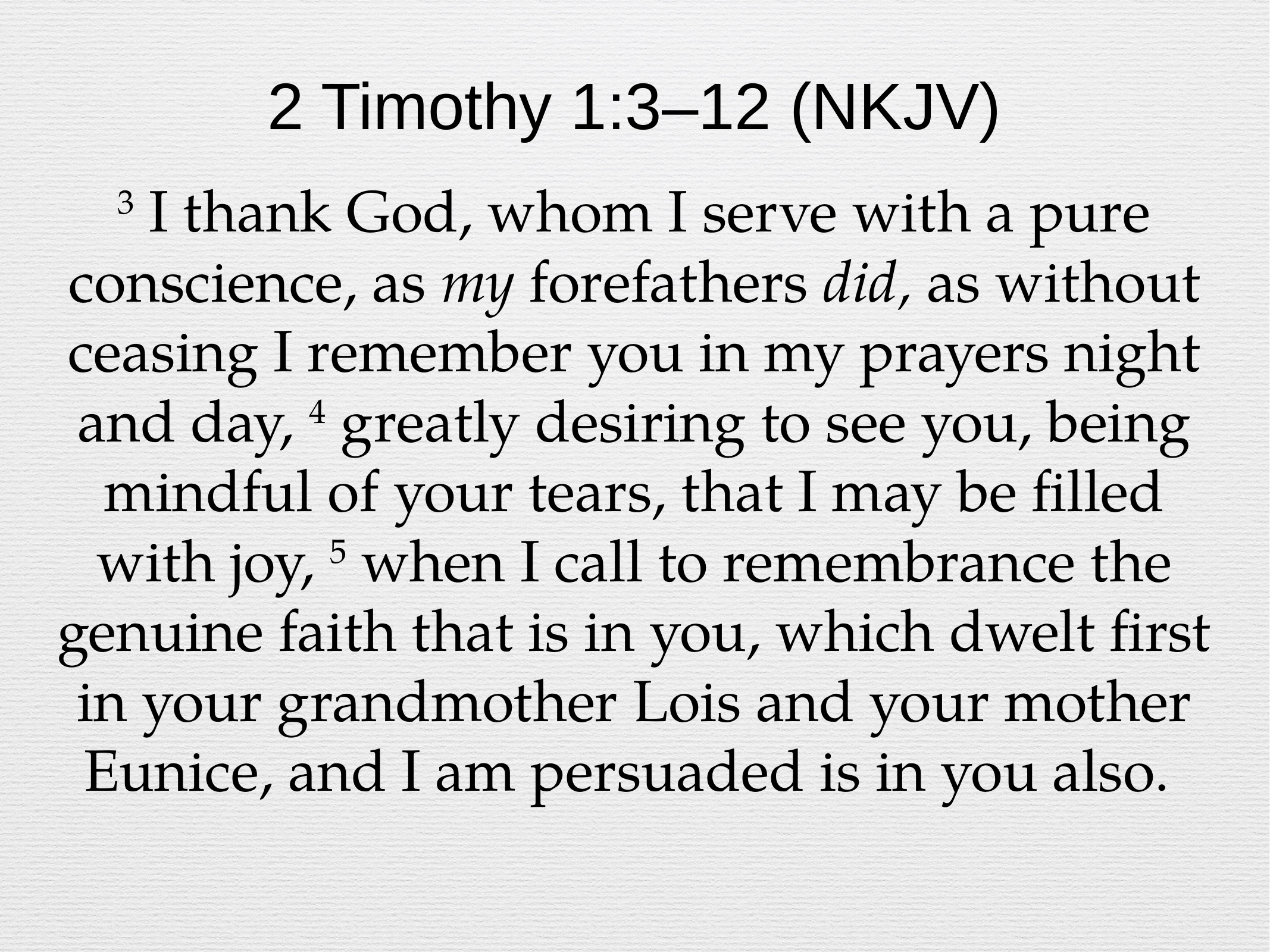

2 Timothy 1:3–12 (NKJV)
3 I thank God, whom I serve with a pure conscience, as my forefathers did, as without ceasing I remember you in my prayers night and day, 4 greatly desiring to see you, being mindful of your tears, that I may be filled with joy, 5 when I call to remembrance the genuine faith that is in you, which dwelt first in your grandmother Lois and your mother Eunice, and I am persuaded is in you also.